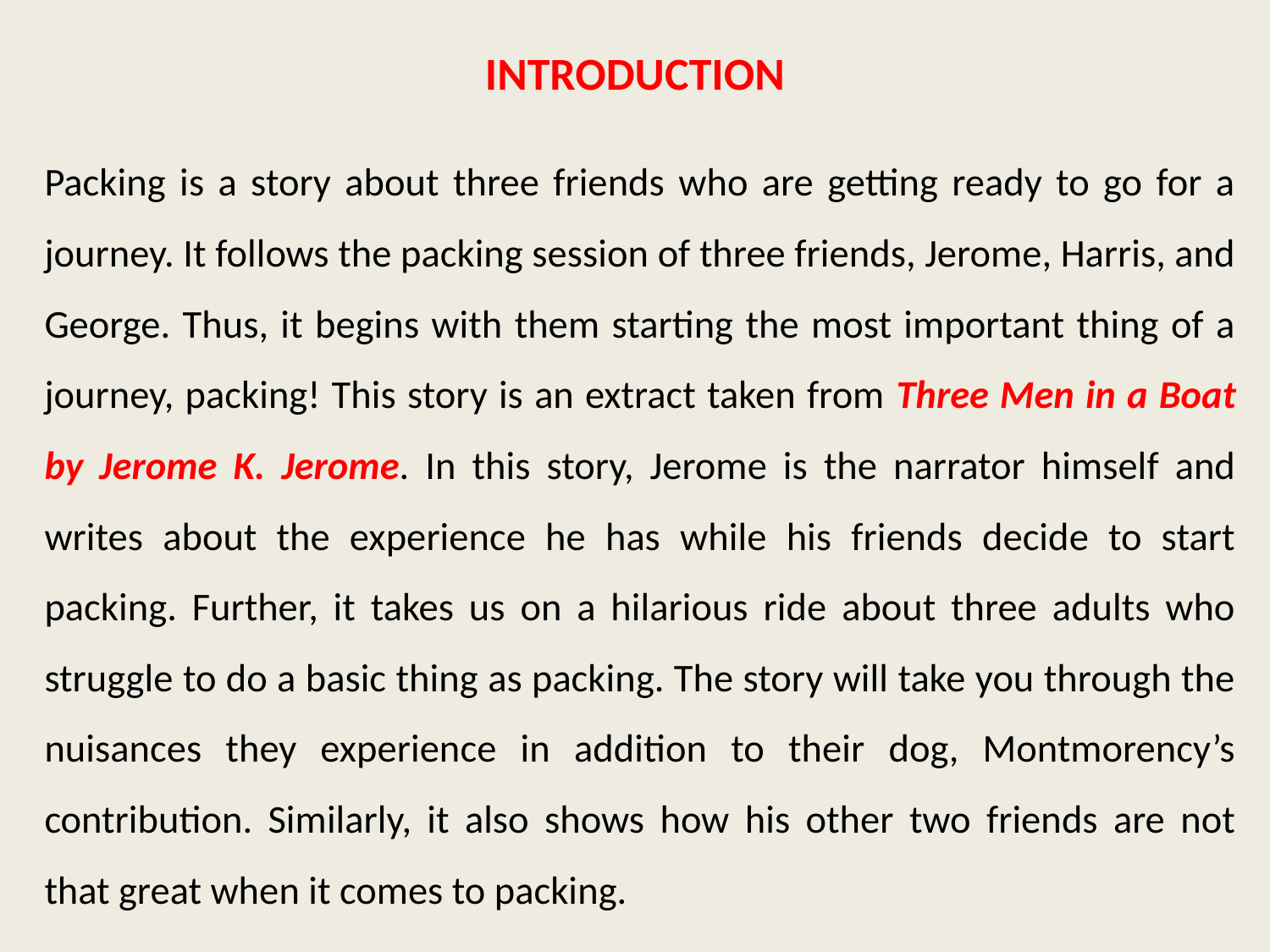

# INTRODUCTION
Packing is a story about three friends who are getting ready to go for a journey. It follows the packing session of three friends, Jerome, Harris, and George. Thus, it begins with them starting the most important thing of a journey, packing! This story is an extract taken from Three Men in a Boat by Jerome K. Jerome. In this story, Jerome is the narrator himself and writes about the experience he has while his friends decide to start packing. Further, it takes us on a hilarious ride about three adults who struggle to do a basic thing as packing. The story will take you through the nuisances they experience in addition to their dog, Montmorency’s contribution. Similarly, it also shows how his other two friends are not that great when it comes to packing.